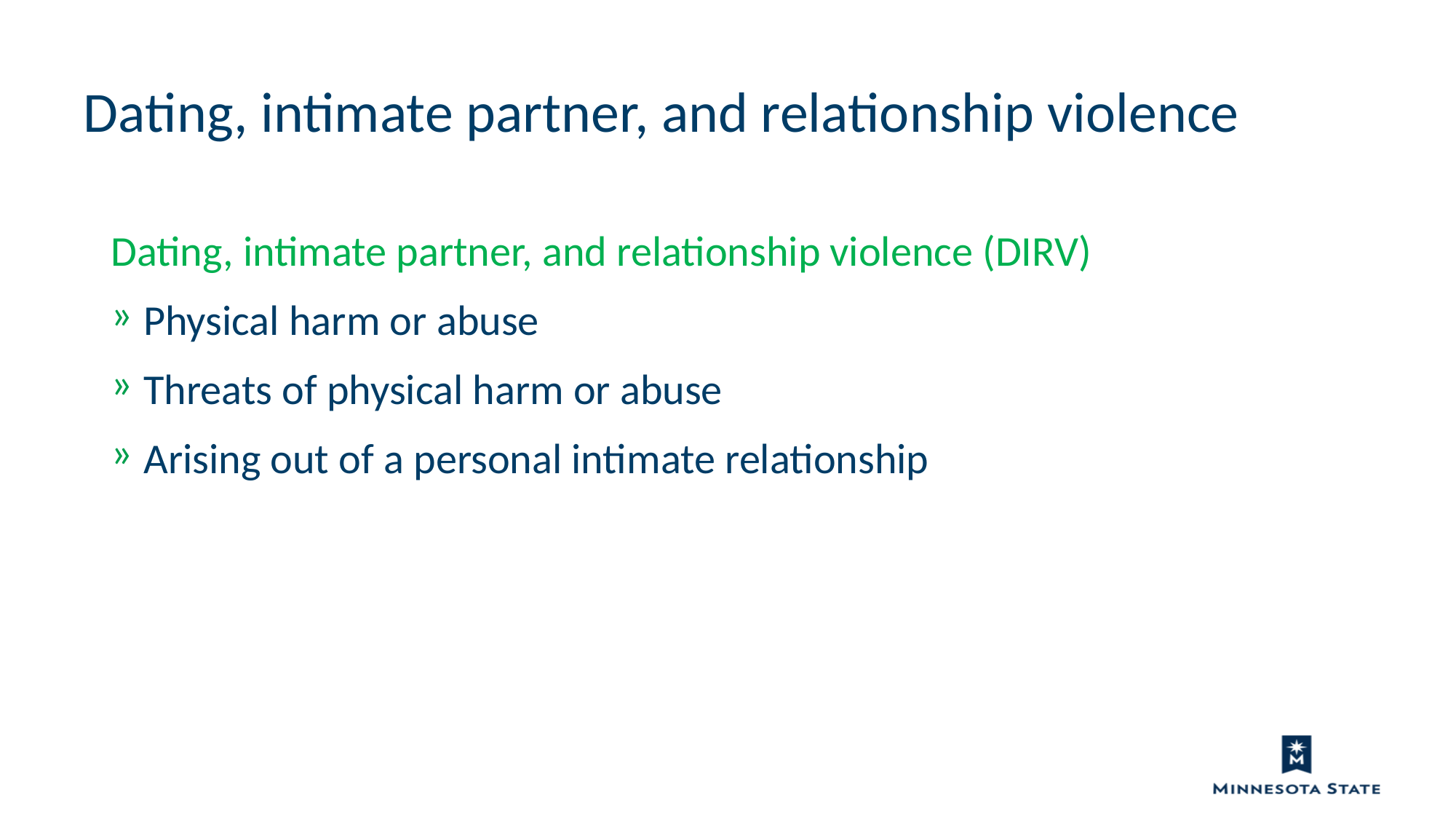

Dating, intimate partner, and relationship violence
Dating, intimate partner, and relationship violence (DIRV)
Physical harm or abuse
Threats of physical harm or abuse
Arising out of a personal intimate relationship